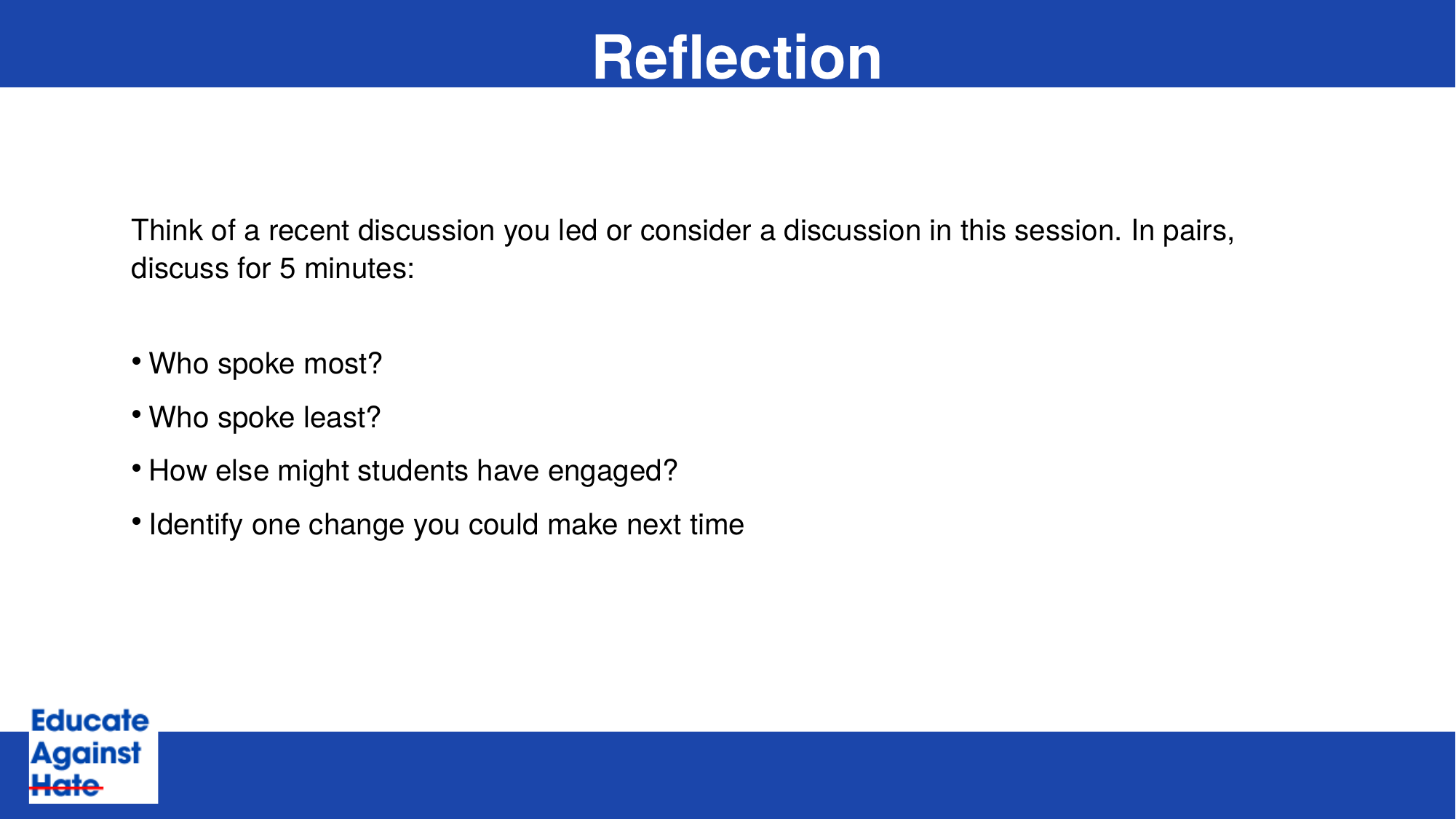

# Reflection
Think of a recent discussion you led or consider a discussion in this session. In pairs, discuss for 5 minutes:

Who spoke most?
Who spoke least?
How else might students have engaged?
Identify one change you could make next time